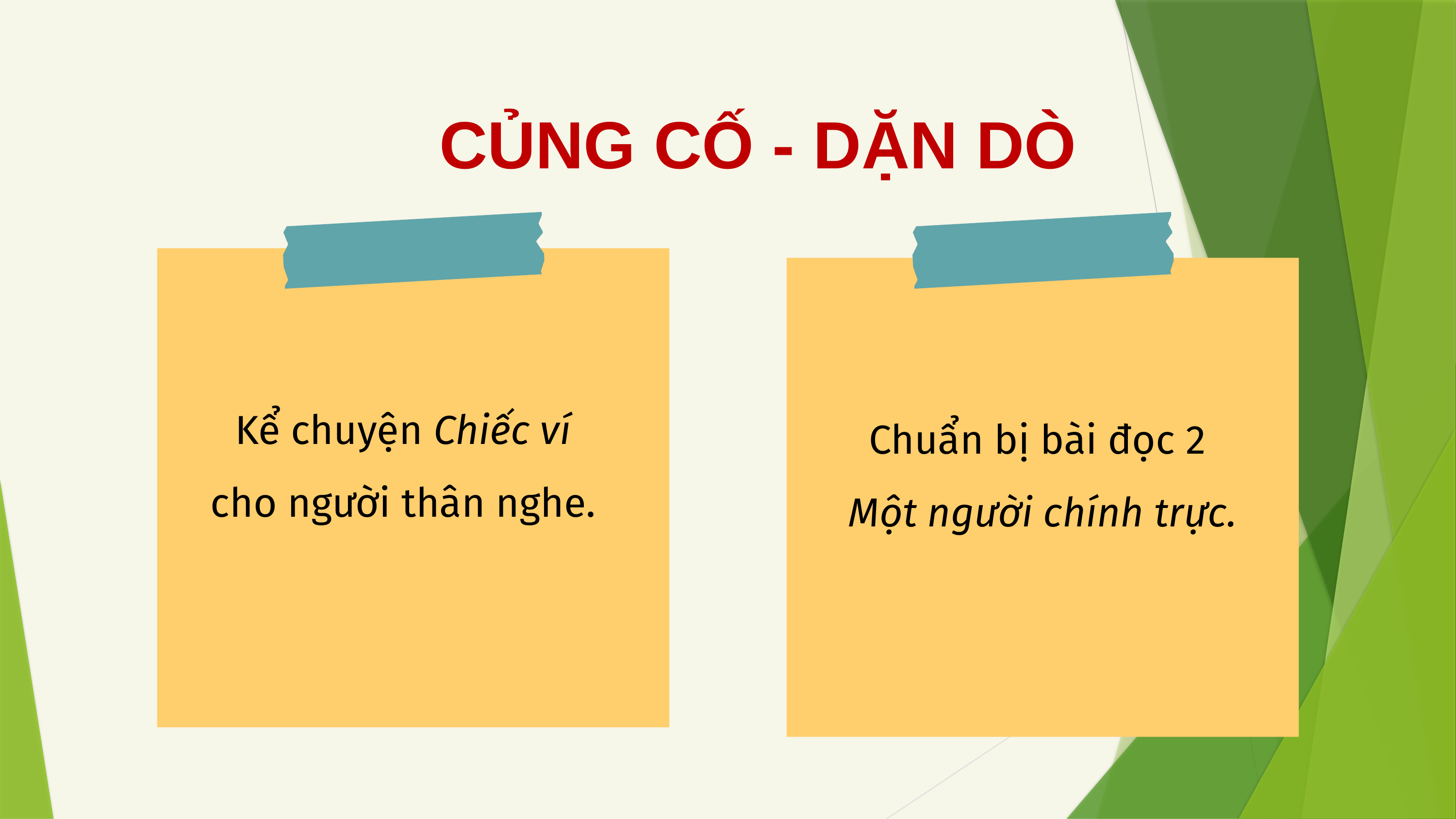

CỦNG CỐ - DẶN DÒ

Kể chuyện Chiếc ví cho người thân nghe.
Chuẩn bị bài đọc 2
Một người chính trực.